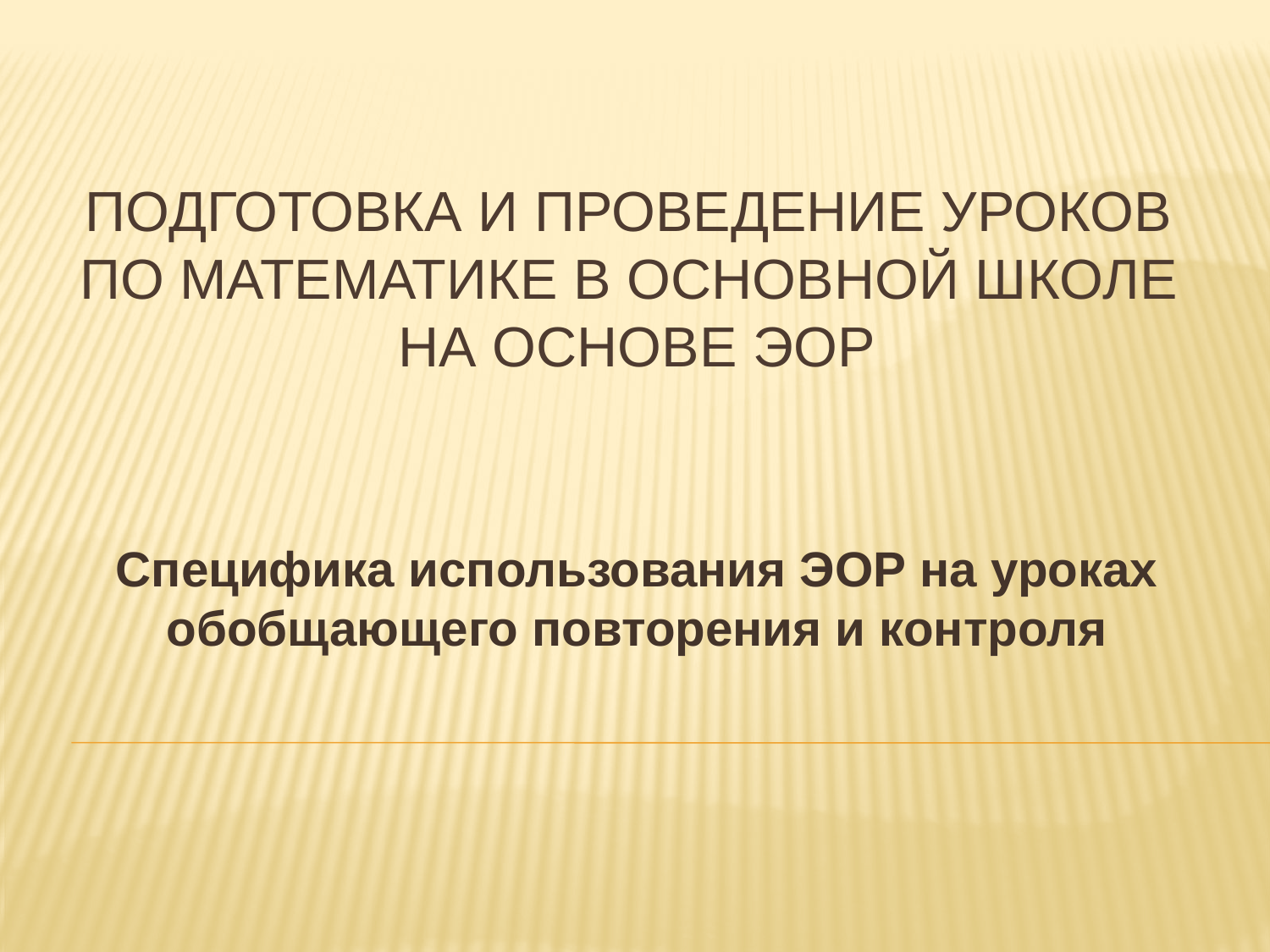

# Подготовка и проведение уроков по математике в основной школе на основе ЭОР
Специфика использования ЭОР на уроках обобщающего повторения и контроля